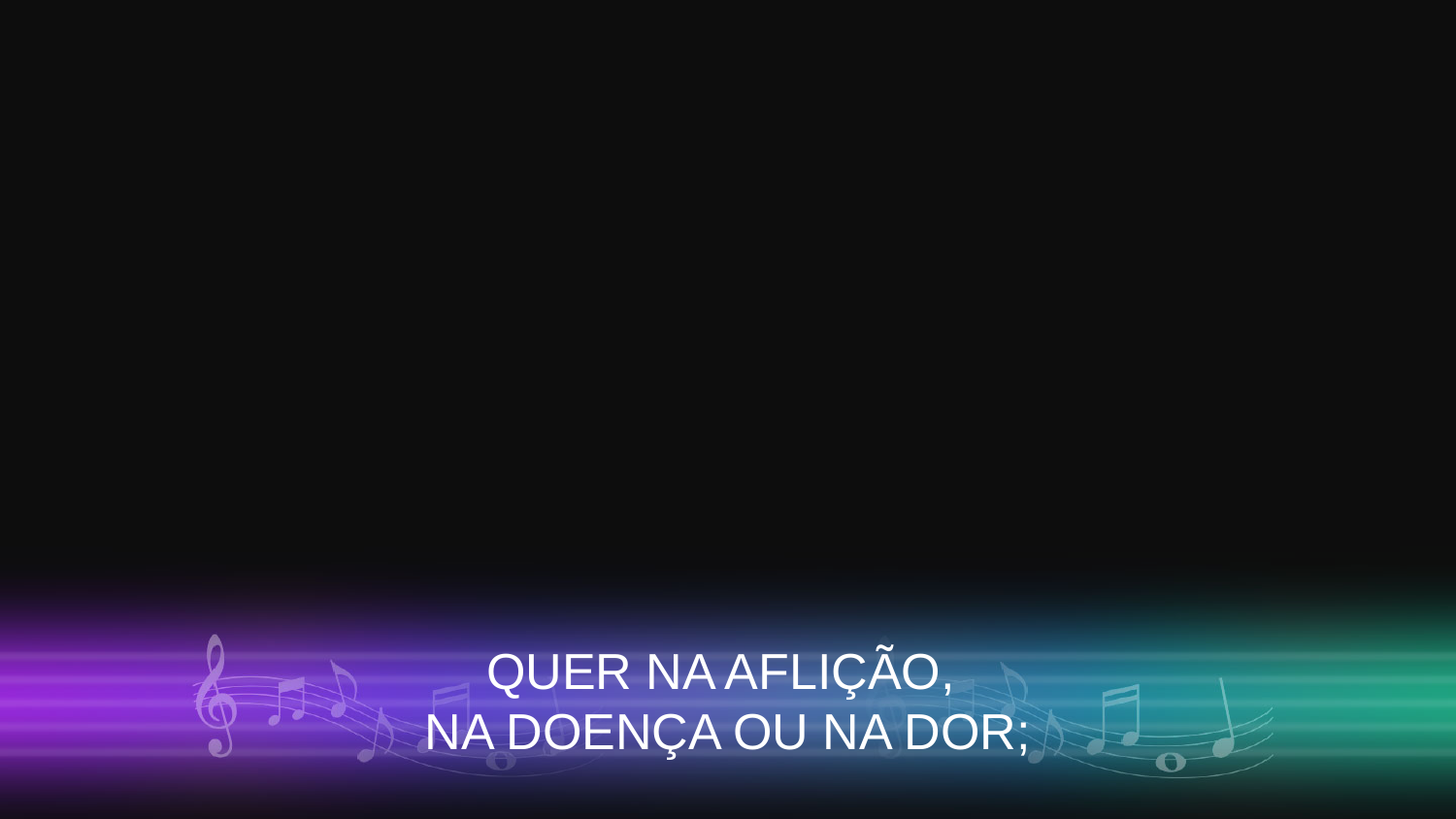

QUER NA AFLIÇÃO,
NA DOENÇA OU NA DOR;